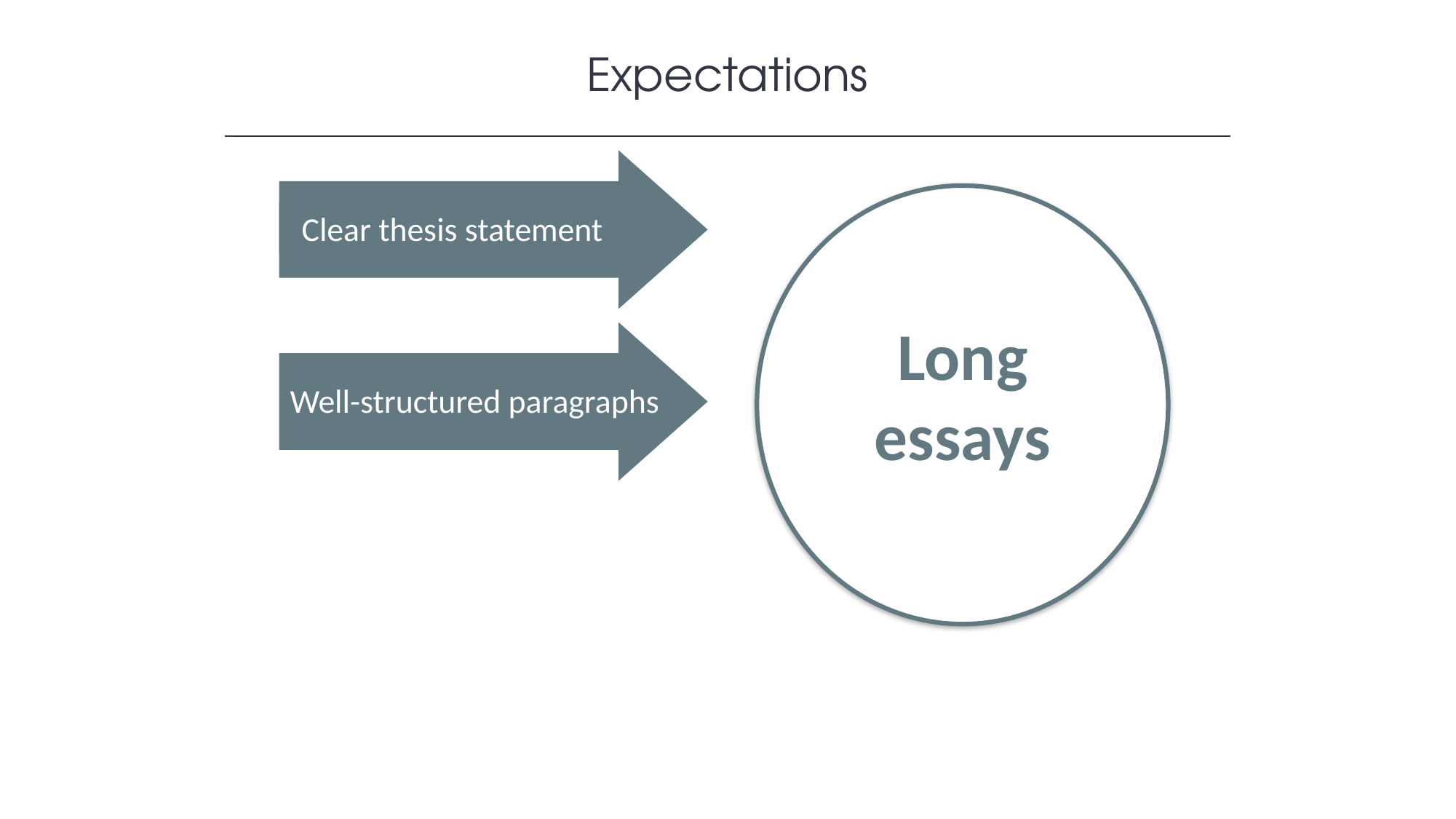

Expectations
HAWKES LEARNING

Clear thesis statement
Long essays

Well-structured paragraphs
Plain font